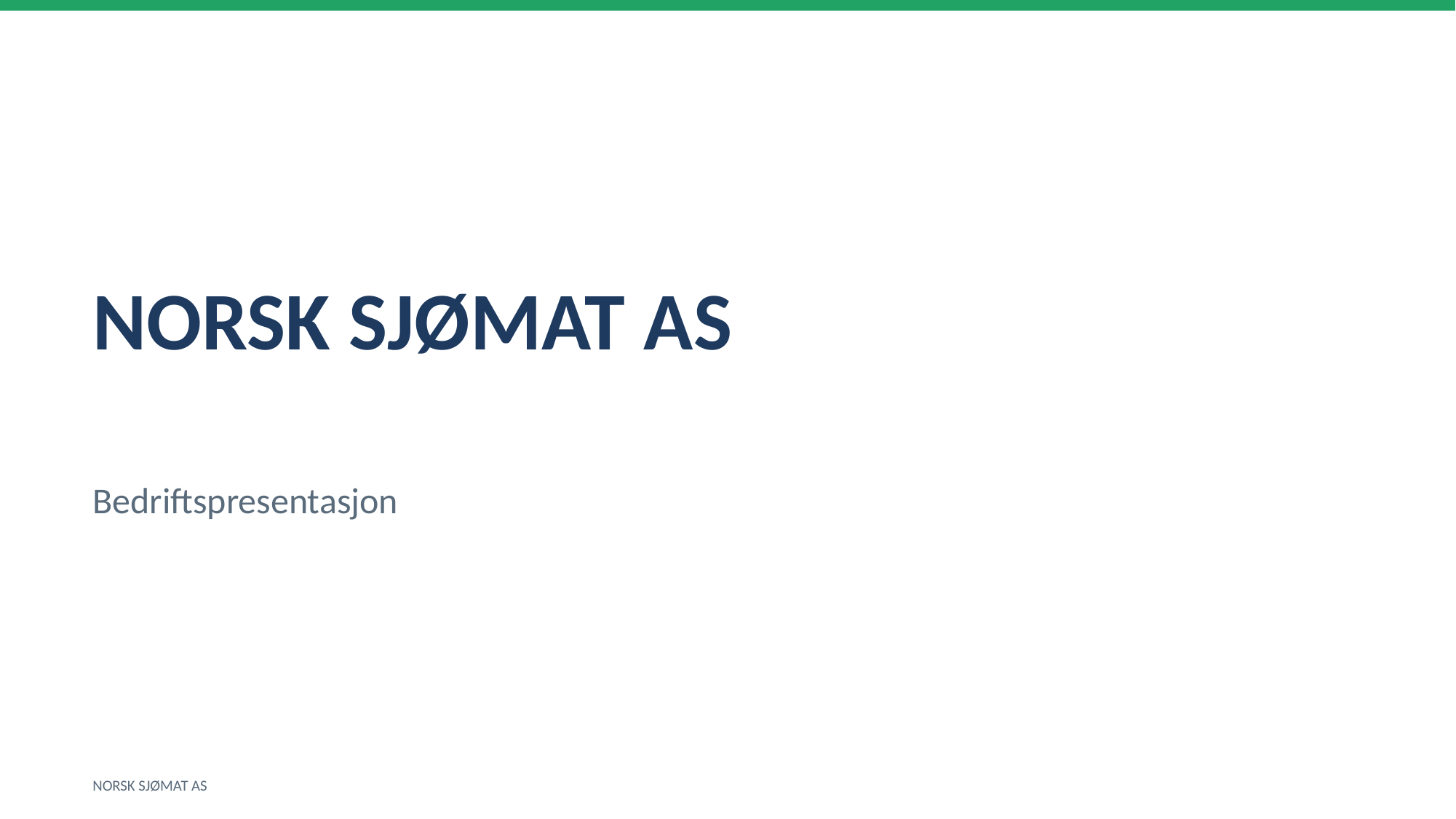

NORSK SJØMAT AS
Bedriftspresentasjon
NORSK SJØMAT AS